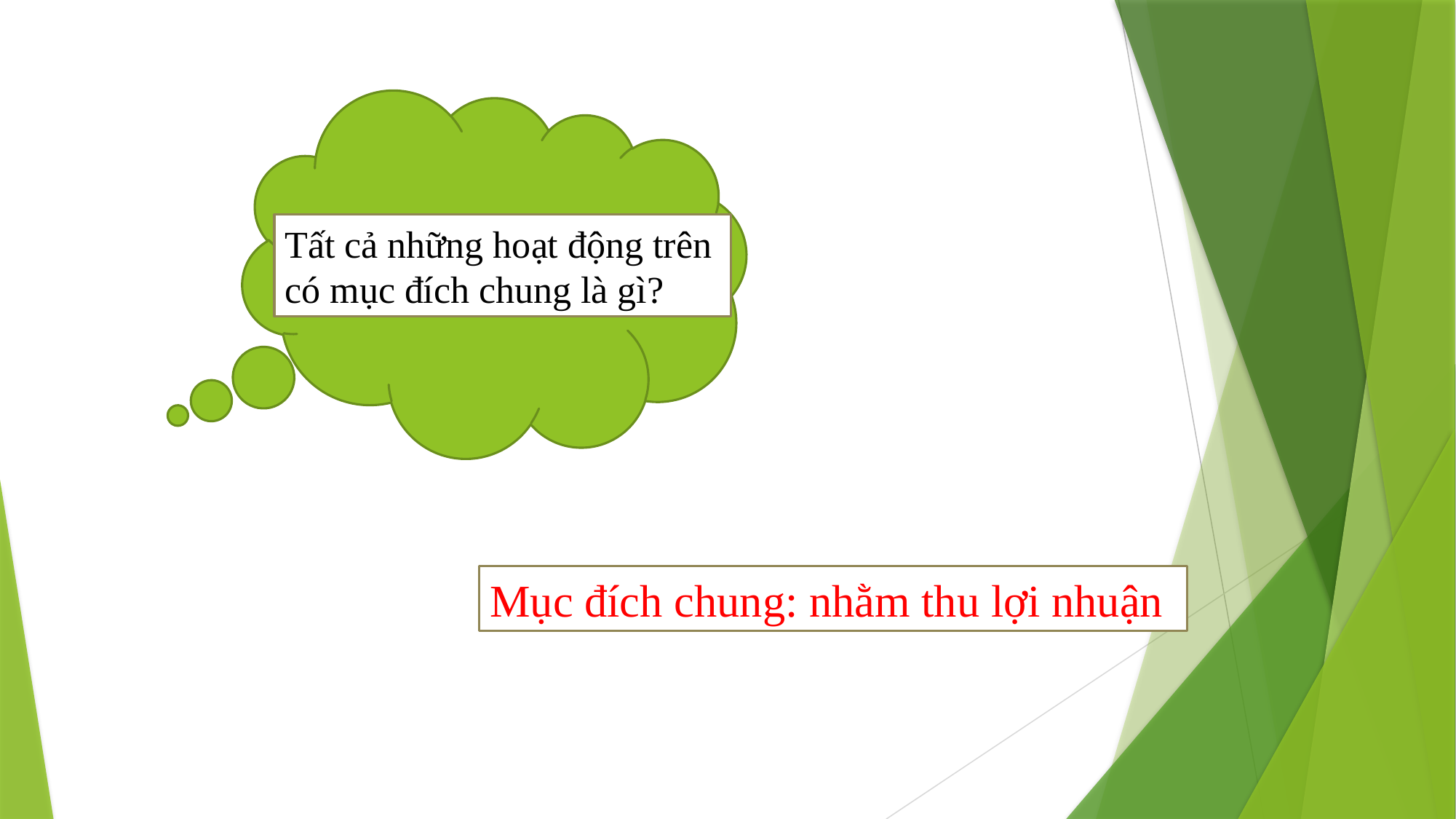

#

Tất cả những hoạt động trên có mục đích chung là gì?

Mục đích chung: nhằm thu lợi nhuận